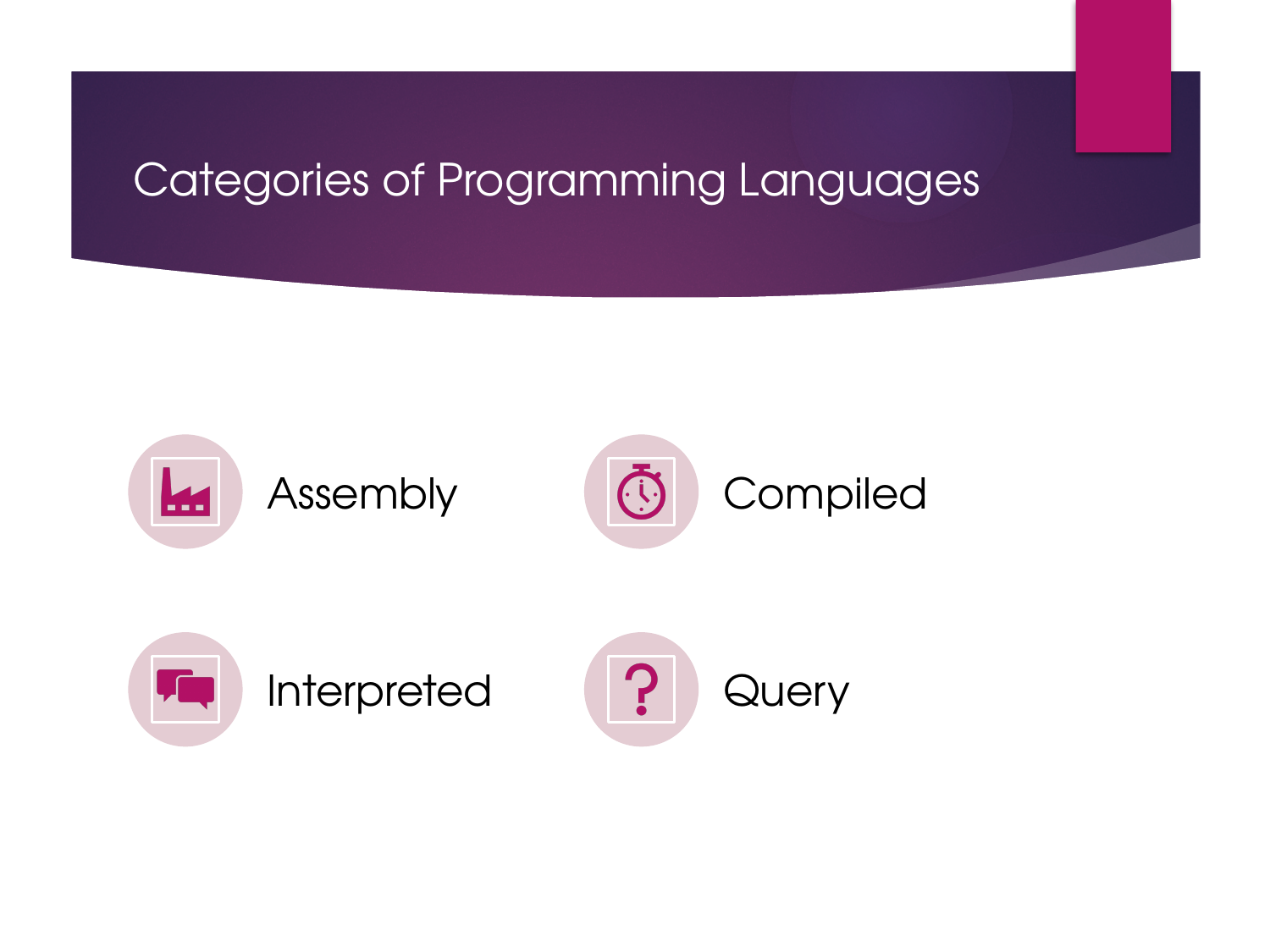

# Categories of Programming Languages
Assembly
Compiled
Interpreted
Query